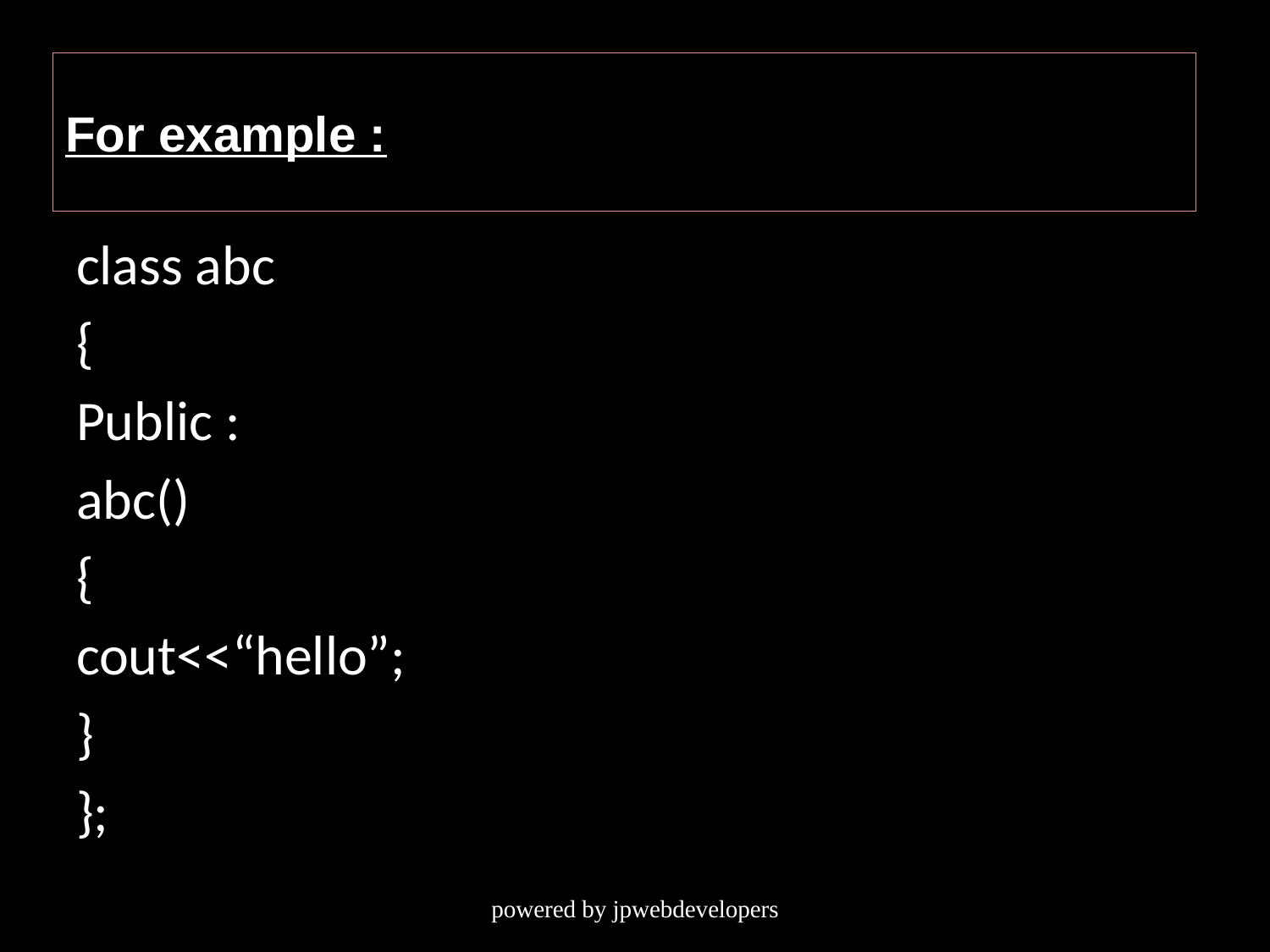

# For example :
class abc
{
Public :
abc()
{
cout<<“hello”;
}
};
powered by jpwebdevelopers